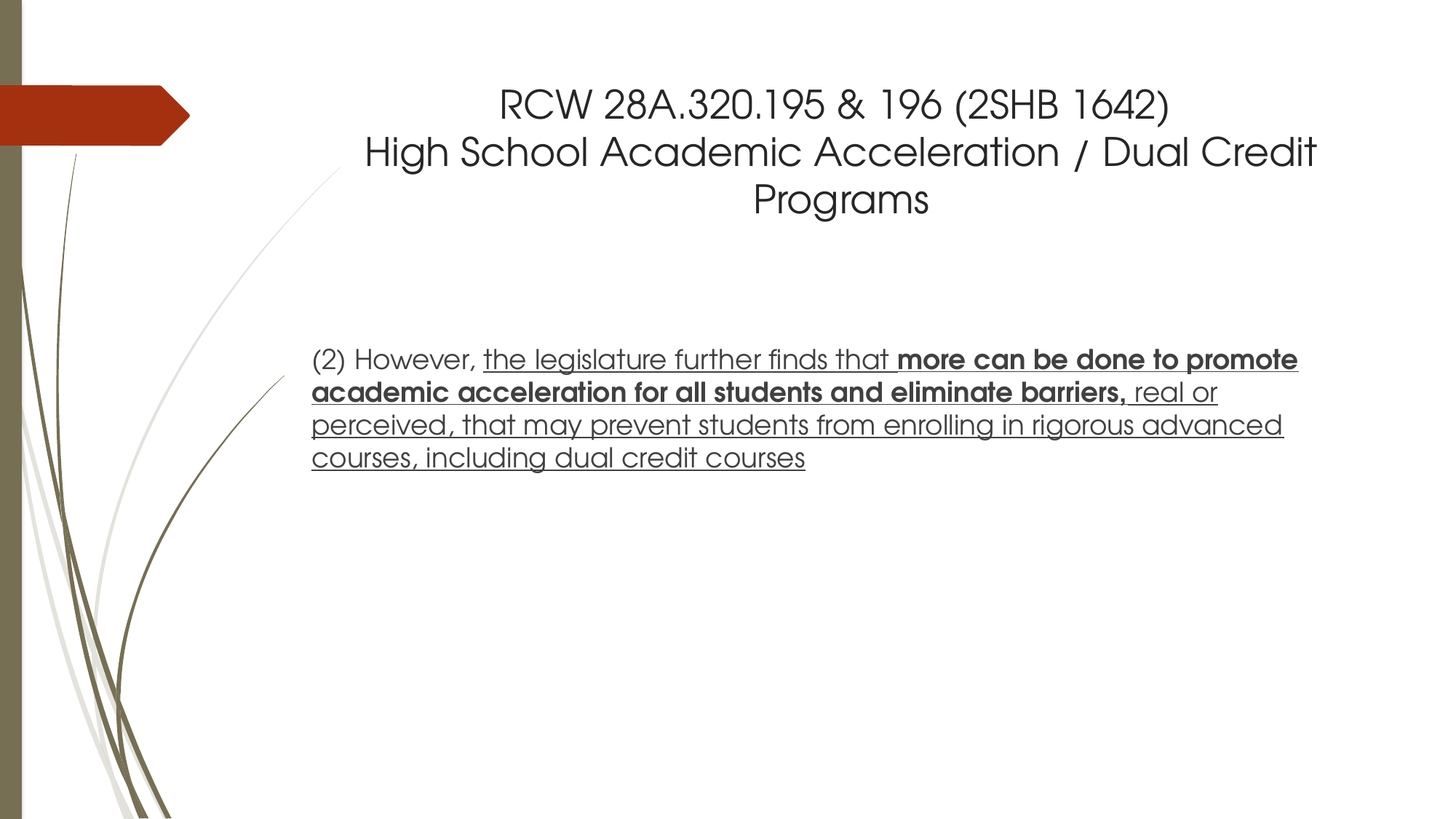

# RCW 28A.320.195 & 196 (2SHB 1642) High School Academic Acceleration / Dual Credit Programs
(2) However, the legislature further finds that more can be done to promote academic acceleration for all students and eliminate barriers, real or perceived, that may prevent students from enrolling in rigorous advanced courses, including dual credit courses